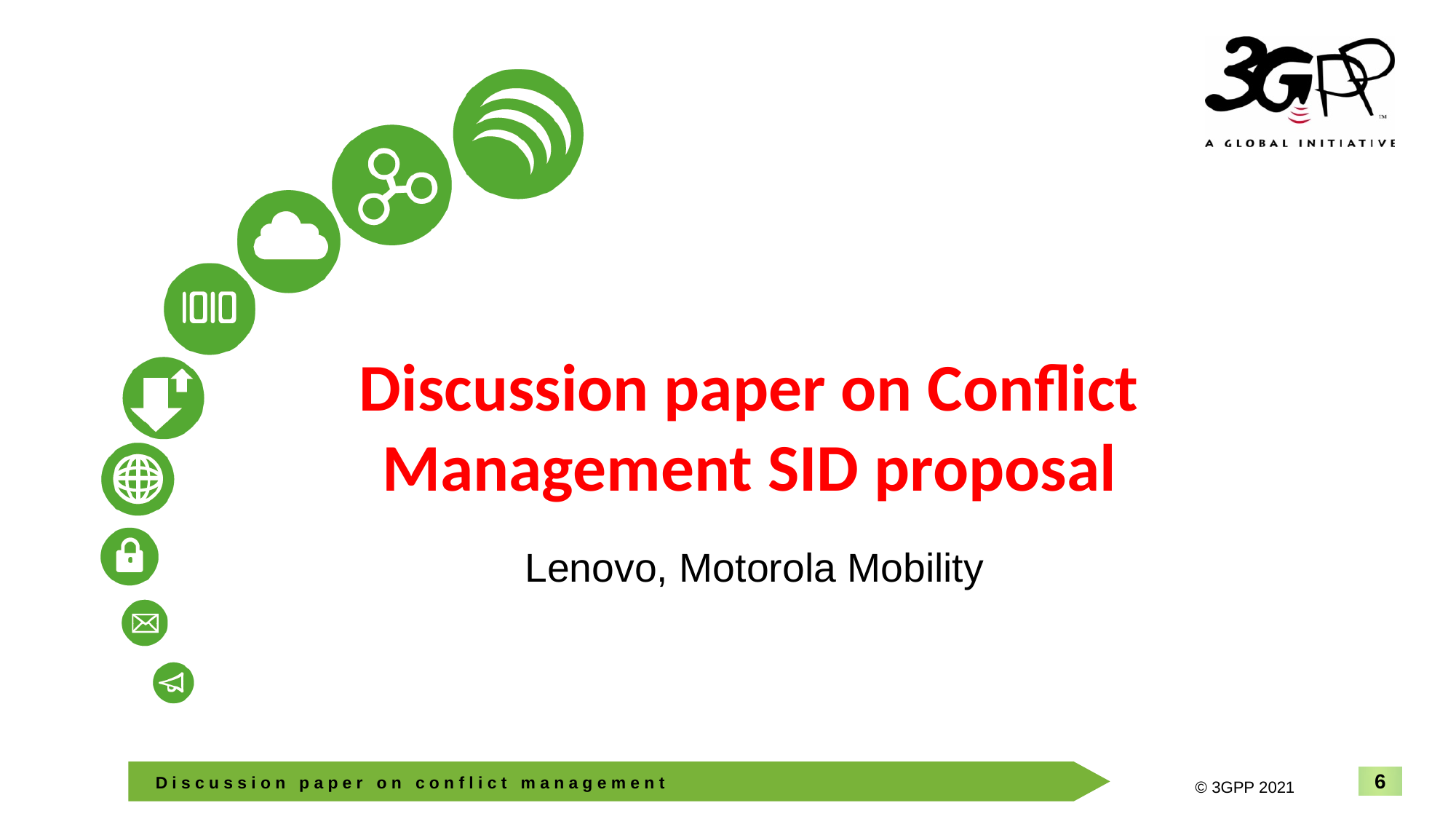

# Discussion paper on Conflict Management SID proposal
Lenovo, Motorola Mobility